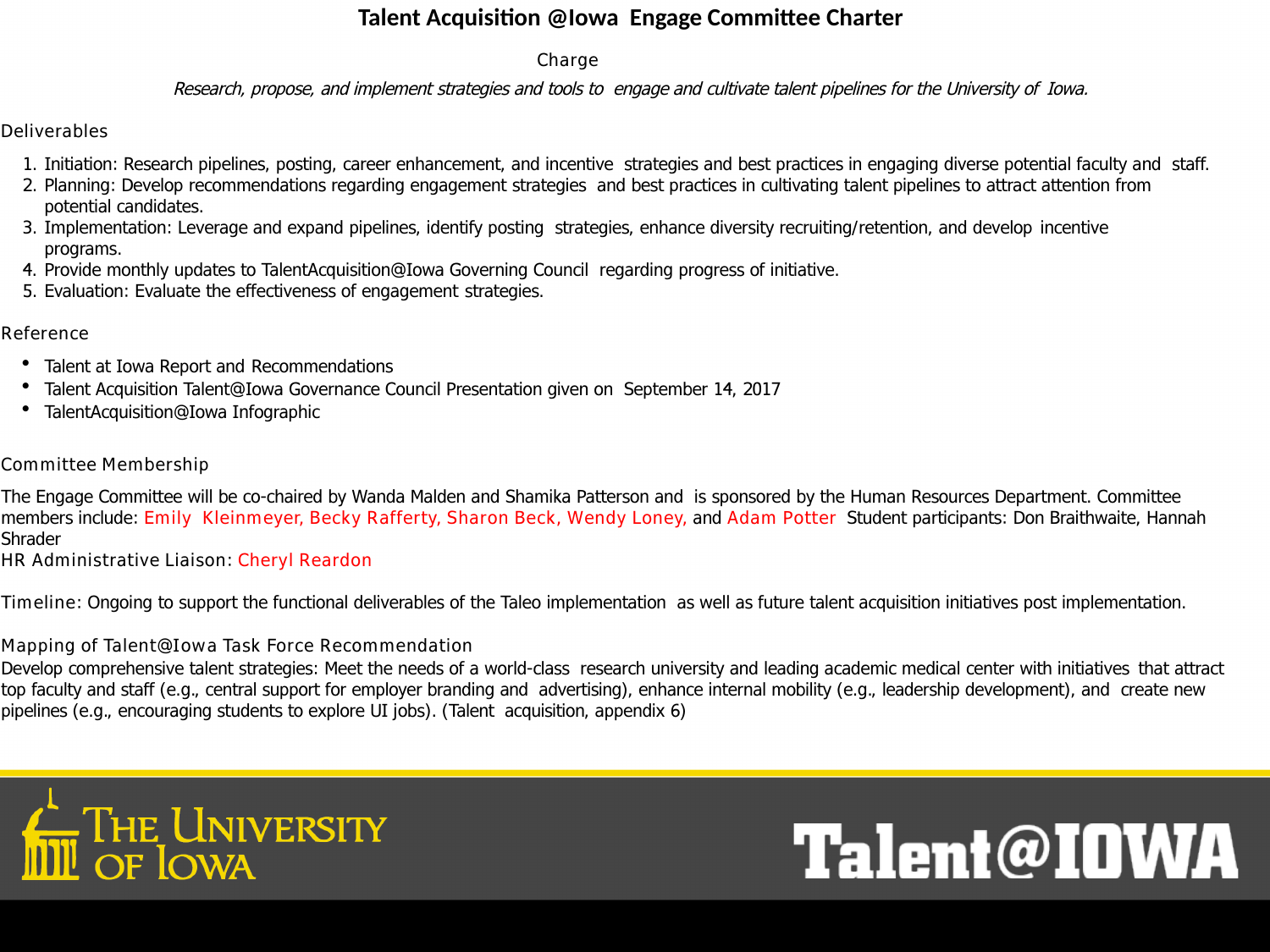

Talent Acquisition @Iowa  Engage Committee Charter
Charge
Research, propose, and implement strategies and tools to  engage and cultivate talent pipelines for the University of Iowa.

Deliverables
Initiation: Research pipelines, posting, career enhancement, and incentive  strategies and best practices in engaging diverse potential faculty and  staff.
Planning: Develop recommendations regarding engagement strategies  and best practices in cultivating talent pipelines to attract attention from
potential candidates.
Implementation: Leverage and expand pipelines, identify posting  strategies, enhance diversity recruiting/retention, and develop incentive
programs.
Provide monthly updates to TalentAcquisition@Iowa Governing Council  regarding progress of initiative.
Evaluation: Evaluate the effectiveness of engagement strategies.

Reference
Talent at Iowa Report and Recommendations
Talent Acquisition Talent@Iowa Governance Council Presentation given on  September 14, 2017
TalentAcquisition@Iowa Infographic

Committee Membership
The Engage Committee will be co-chaired by Wanda Malden and Shamika Patterson and  is sponsored by the Human Resources Department. Committee members include: Emily  Kleinmeyer, Becky Rafferty, Sharon Beck, Wendy Loney, and Adam Potter  Student participants: Don Braithwaite, Hannah Shrader
HR Administrative Liaison: Cheryl Reardon

Timeline: Ongoing to support the functional deliverables of the Taleo implementation  as well as future talent acquisition initiatives post implementation.

Mapping of Talent@Iowa Task Force Recommendation
Develop comprehensive talent strategies: Meet the needs of a world-class  research university and leading academic medical center with initiatives that attract top faculty and staff (e.g., central support for employer branding and  advertising), enhance internal mobility (e.g., leadership development), and  create new pipelines (e.g., encouraging students to explore UI jobs). (Talent  acquisition, appendix 6)